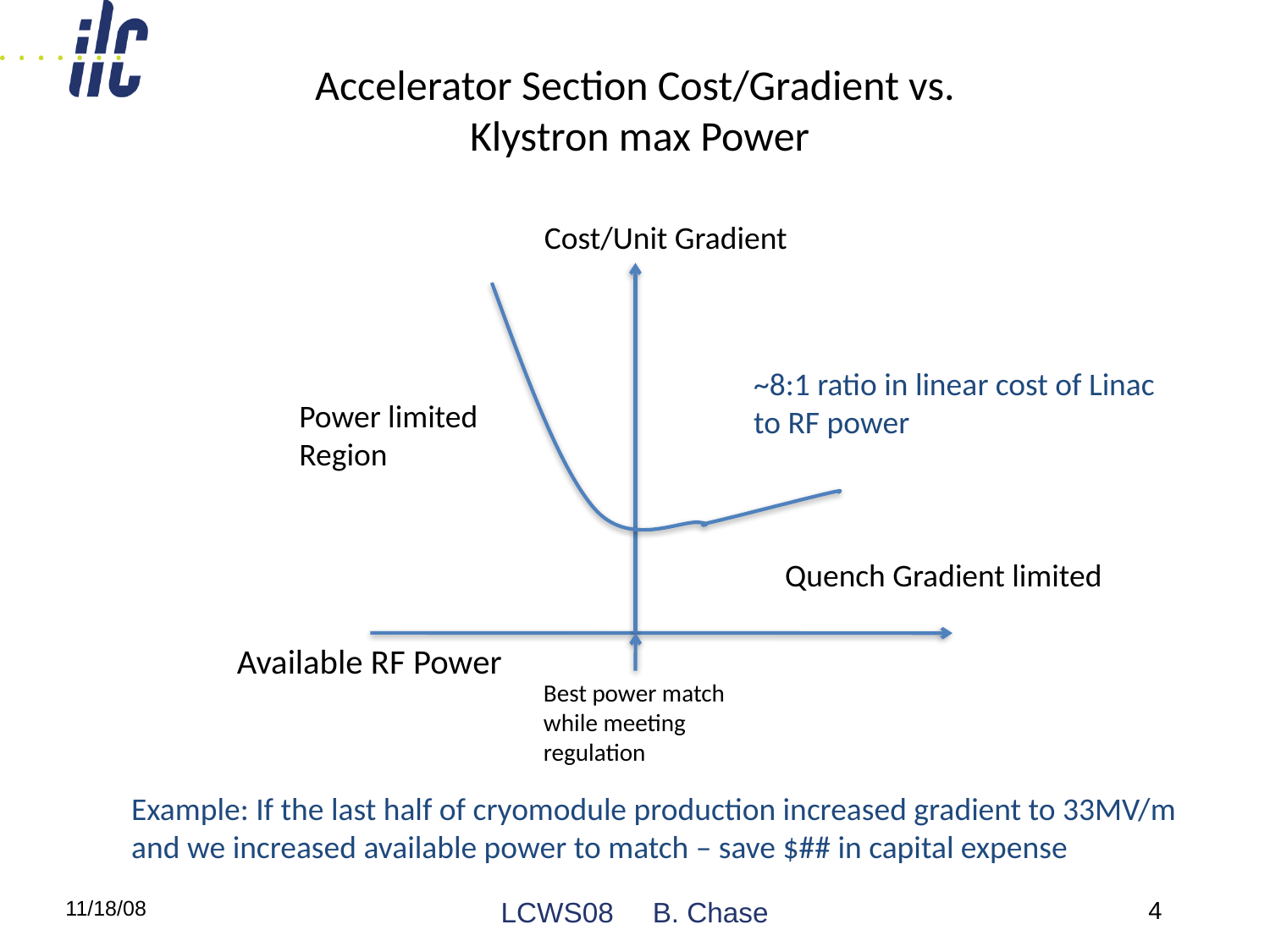

# Accelerator Section Cost/Gradient vs. Klystron max Power
Cost/Unit Gradient

~8:1 ratio in linear cost of Linac
to RF power
Power limited
Region
Quench Gradient limited
Available RF Power
Best power match while meeting regulation
Example: If the last half of cryomodule production increased gradient to 33MV/m
and we increased available power to match – save $## in capital expense
11/18/08
LCWS08     B. Chase
4